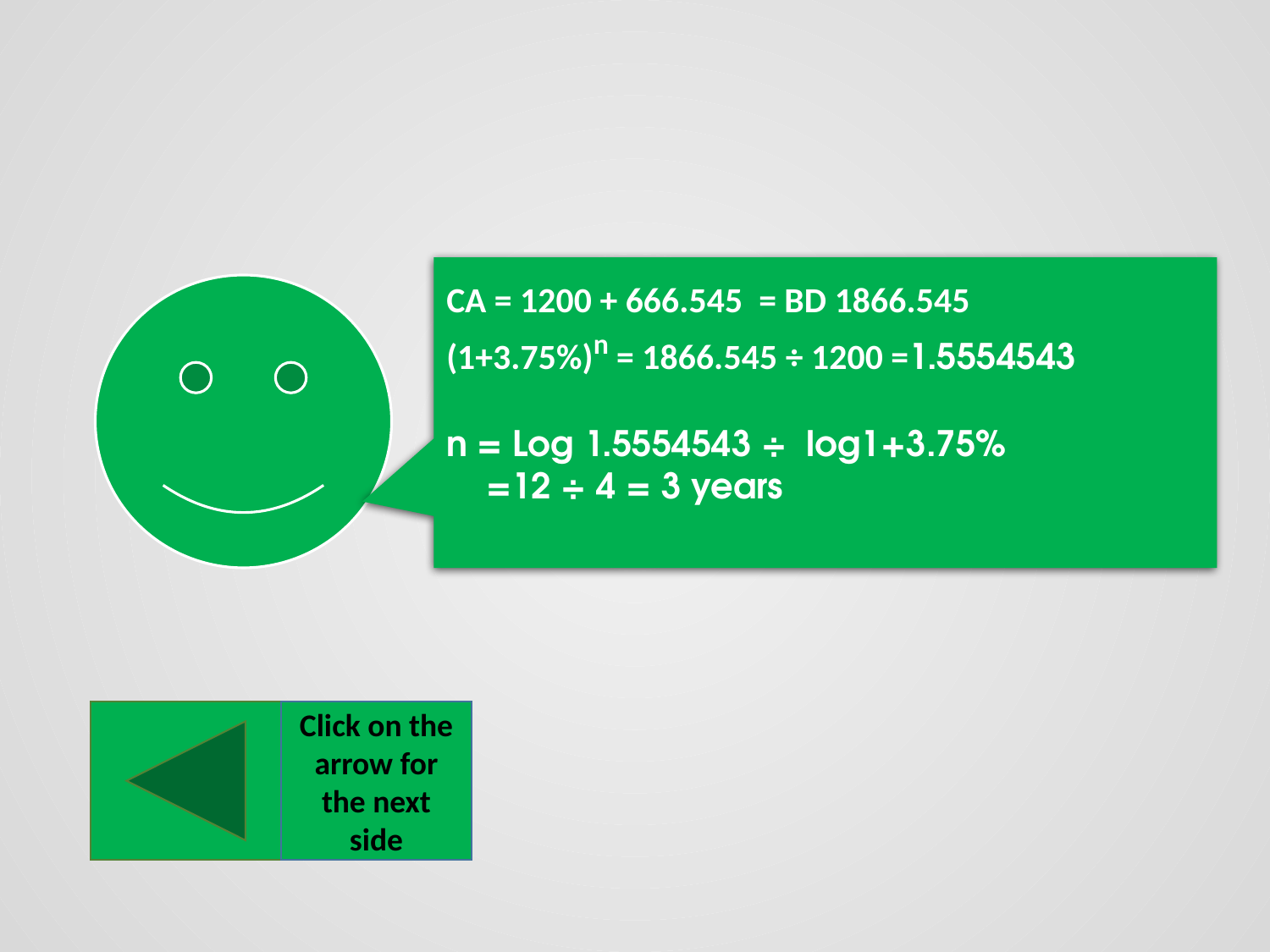

CA = 1200 + 666.545  = BD 1866.545
(1+3.75%)n = 1866.545 ÷ 1200 =1.5554543

n = Log 1.5554543 ÷  log1+3.75%
    =12 ÷ 4 = 3 years

Click on the arrow for the next side